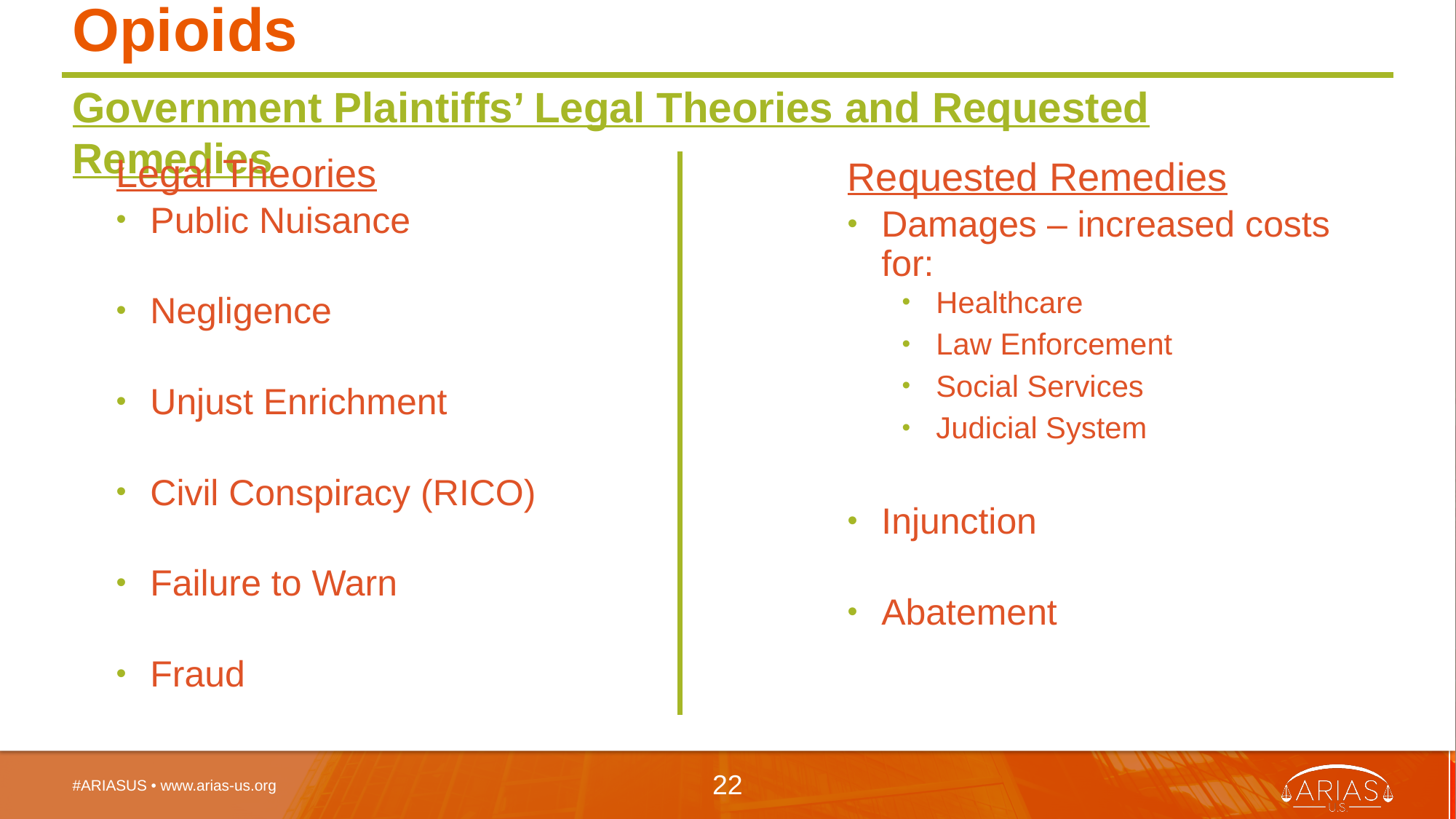

# Opioids
Government Plaintiffs’ Legal Theories and Requested Remedies
Legal Theories
Public Nuisance

Negligence

Unjust Enrichment

Civil Conspiracy (RICO)

Failure to Warn

Fraud

Requested Remedies
Damages – increased costs for:
Healthcare
Law Enforcement
Social Services
Judicial System

Injunction

Abatement

#ARIASUS • www.arias-us.org